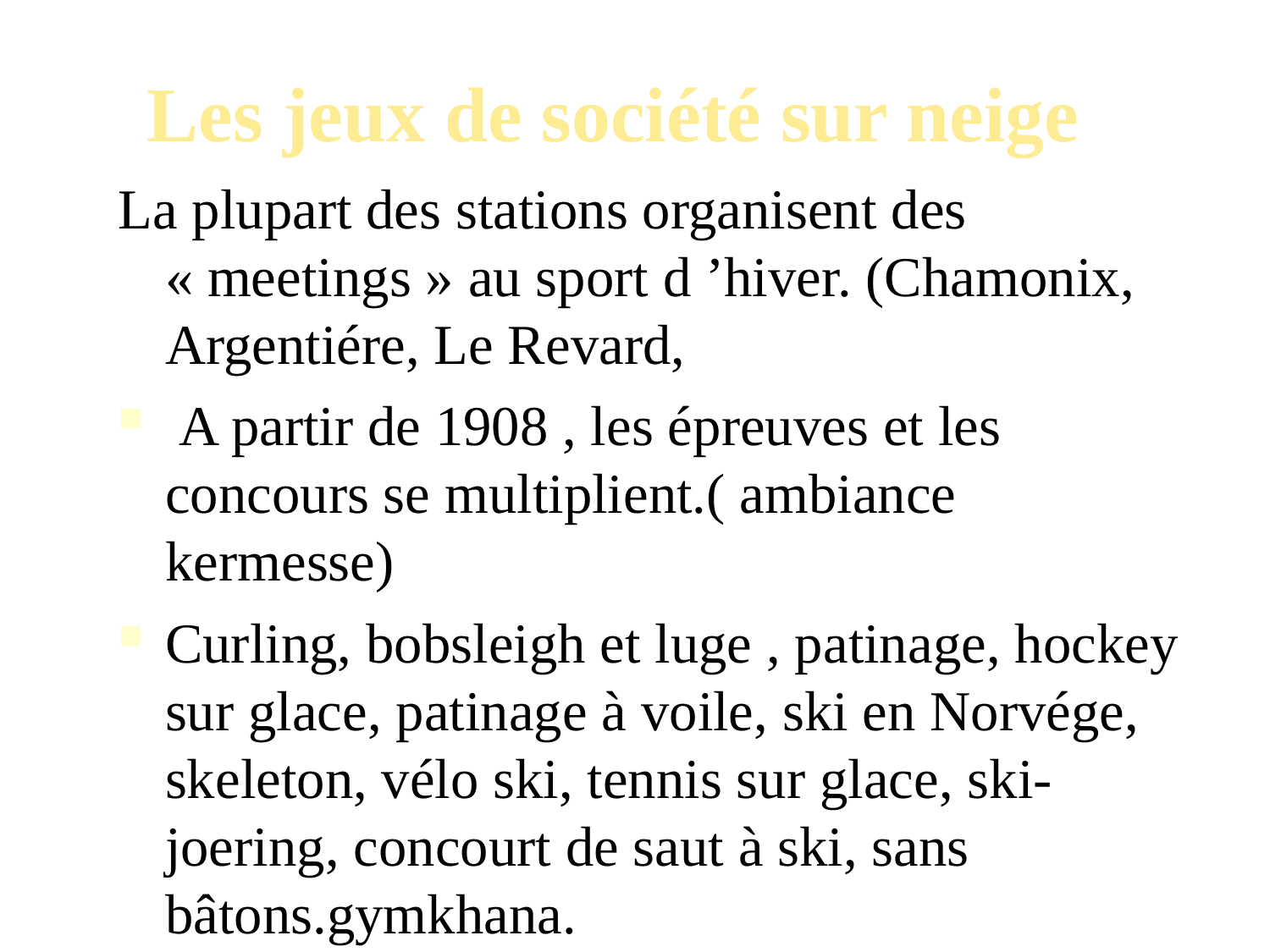

Les jeux de société sur neige
La plupart des stations organisent des  « meetings » au sport d ’hiver. (Chamonix, Argentiére, Le Revard,
 A partir de 1908 , les épreuves et les concours se multiplient.( ambiance kermesse)
Curling, bobsleigh et luge , patinage, hockey sur glace, patinage à voile, ski en Norvége, skeleton, vélo ski, tennis sur glace, ski-joering, concourt de saut à ski, sans bâtons.gymkhana.